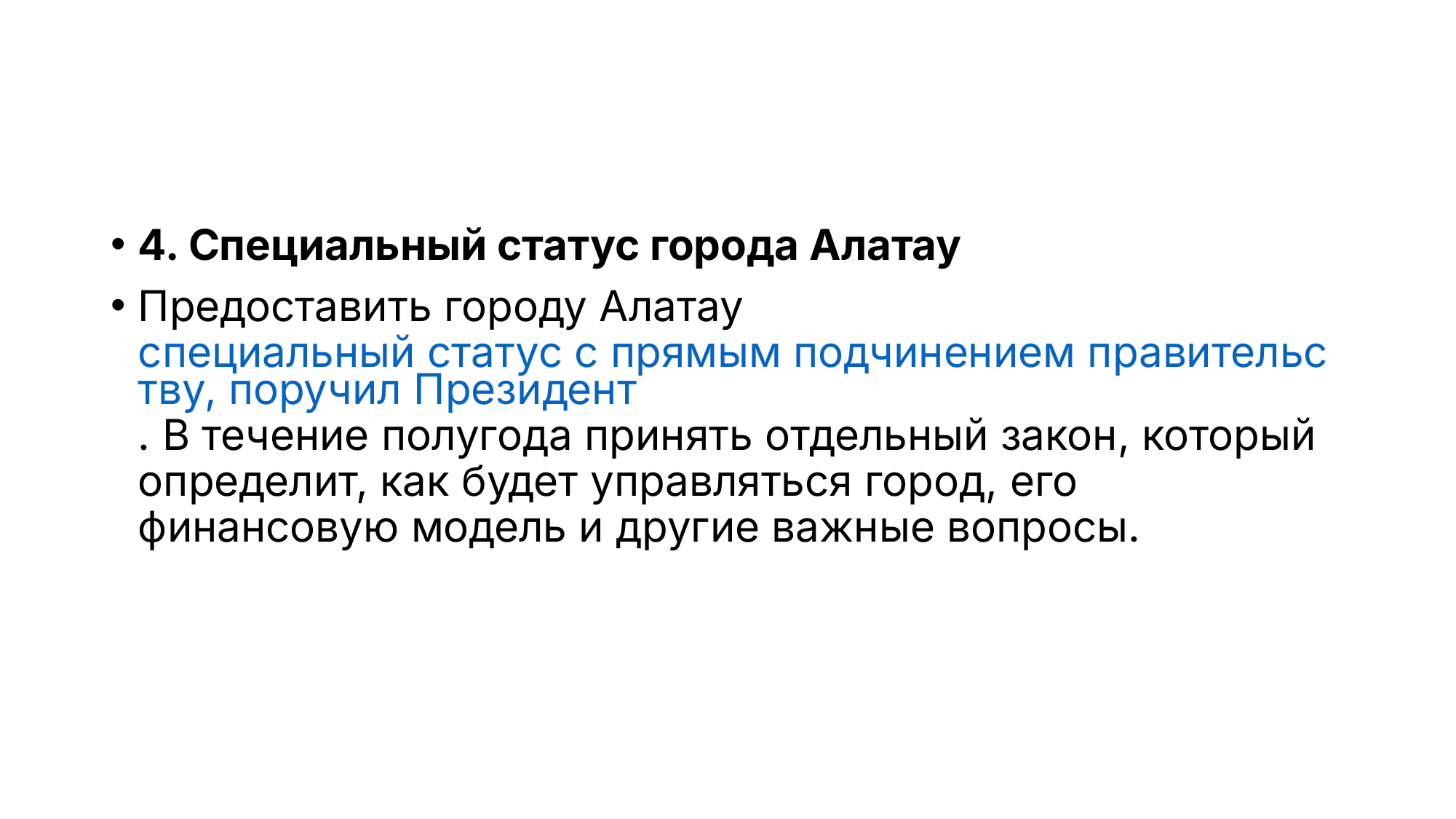

#
4. Специальный статус города Алатау
Предоставить городу Алатау специальный статус с прямым подчинением правительству, поручил Президент. В течение полугода принять отдельный закон, который определит, как будет управляться город, его финансовую модель и другие важные вопросы.